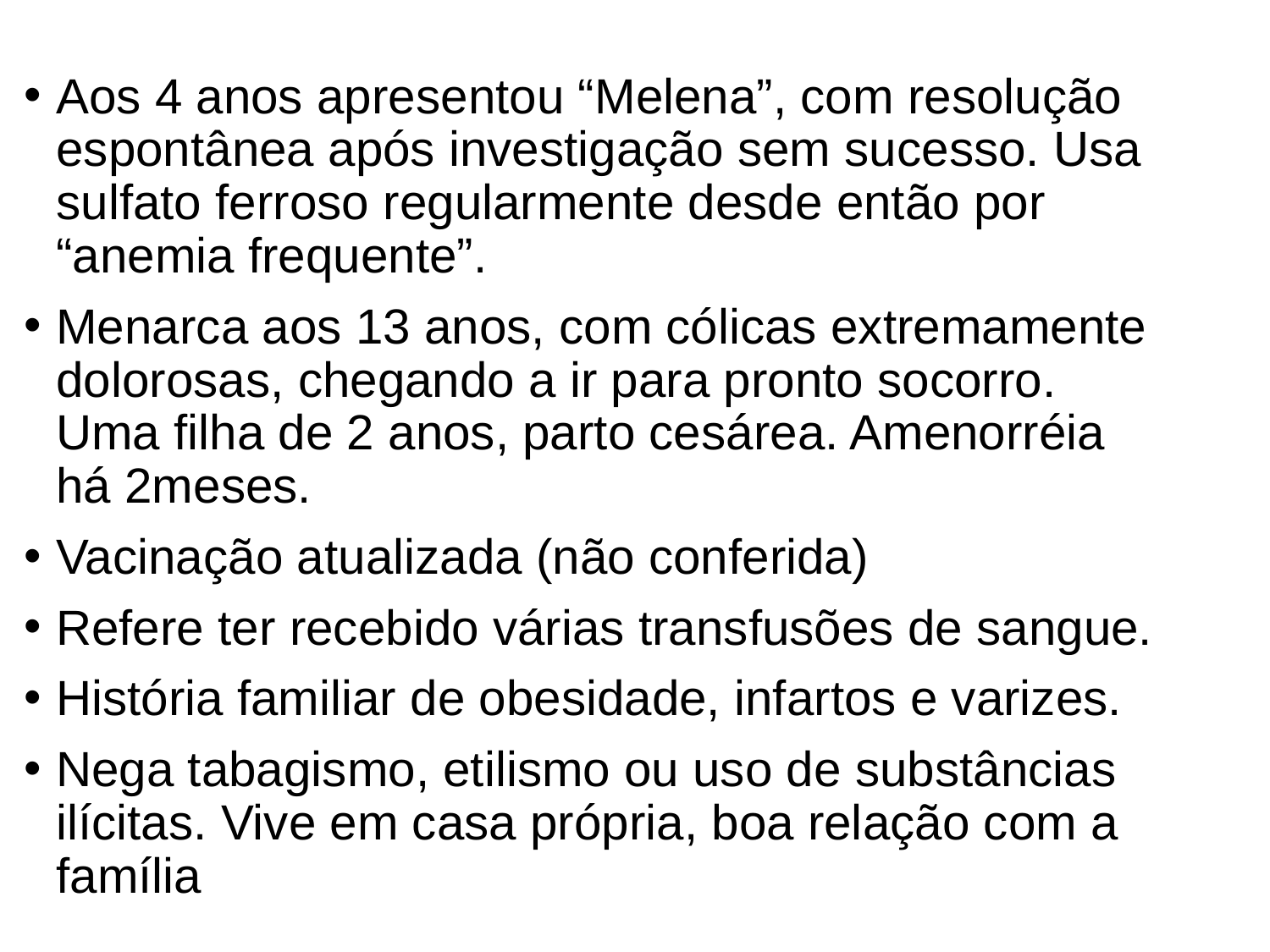

Aos 4 anos apresentou “Melena”, com resolução espontânea após investigação sem sucesso. Usa sulfato ferroso regularmente desde então por “anemia frequente”.
Menarca aos 13 anos, com cólicas extremamente dolorosas, chegando a ir para pronto socorro. Uma filha de 2 anos, parto cesárea. Amenorréia há 2meses.
Vacinação atualizada (não conferida)
Refere ter recebido várias transfusões de sangue.
História familiar de obesidade, infartos e varizes.
Nega tabagismo, etilismo ou uso de substâncias ilícitas. Vive em casa própria, boa relação com a família